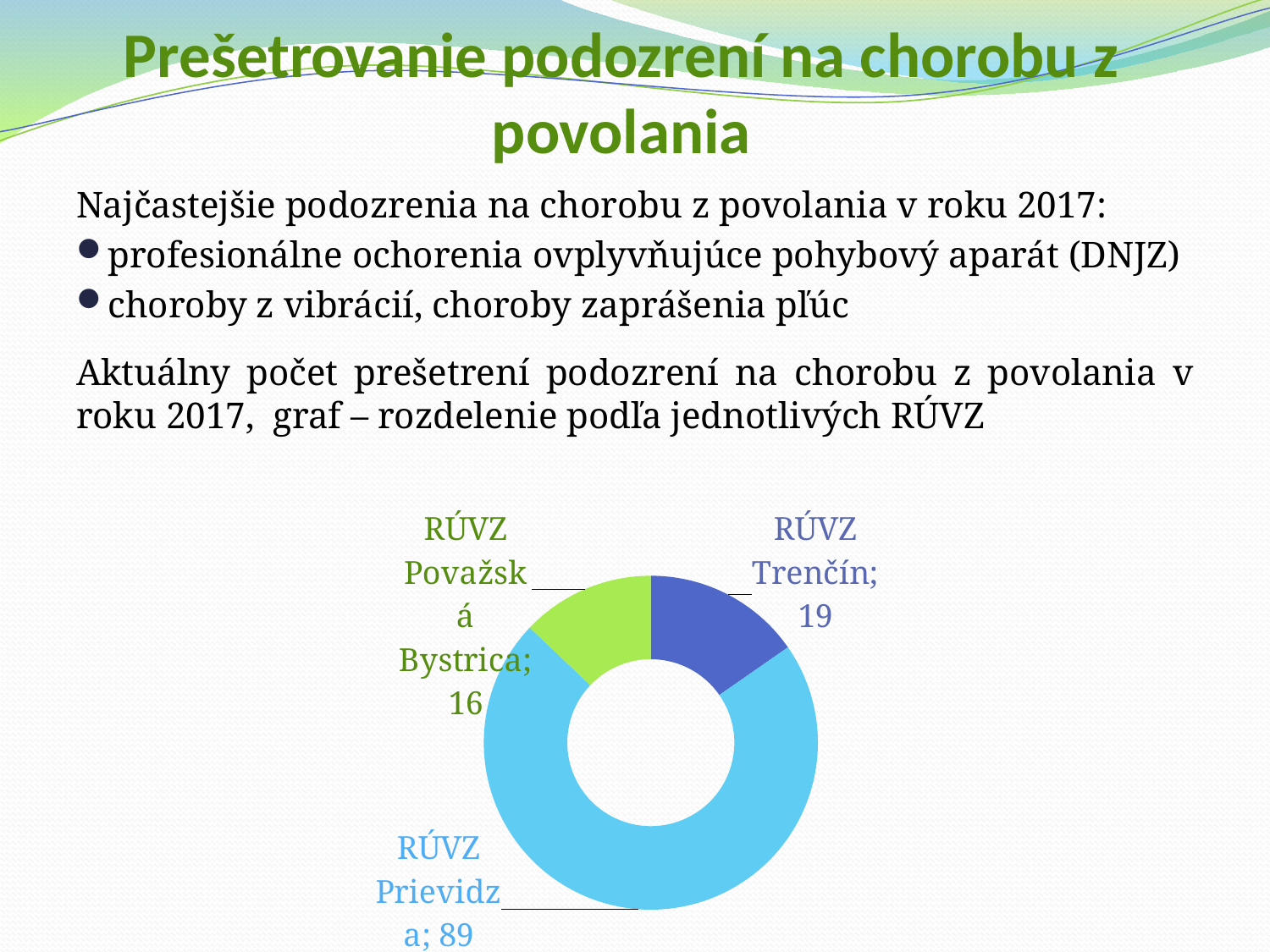

# Prešetrovanie podozrení na chorobu z povolania
Najčastejšie podozrenia na chorobu z povolania v roku 2017:
profesionálne ochorenia ovplyvňujúce pohybový aparát (DNJZ)
choroby z vibrácií, choroby zaprášenia pľúc

Aktuálny počet prešetrení podozrení na chorobu z povolania v roku 2017,  graf – rozdelenie podľa jednotlivých RÚVZ

### Chart

| Category | 2017 |
|---|---|
| RÚVZ Trenčín | 19.0 |
| RÚVZ Prievidza | 89.0 |
| RÚVZ Považská Bystrica | 16.0 |